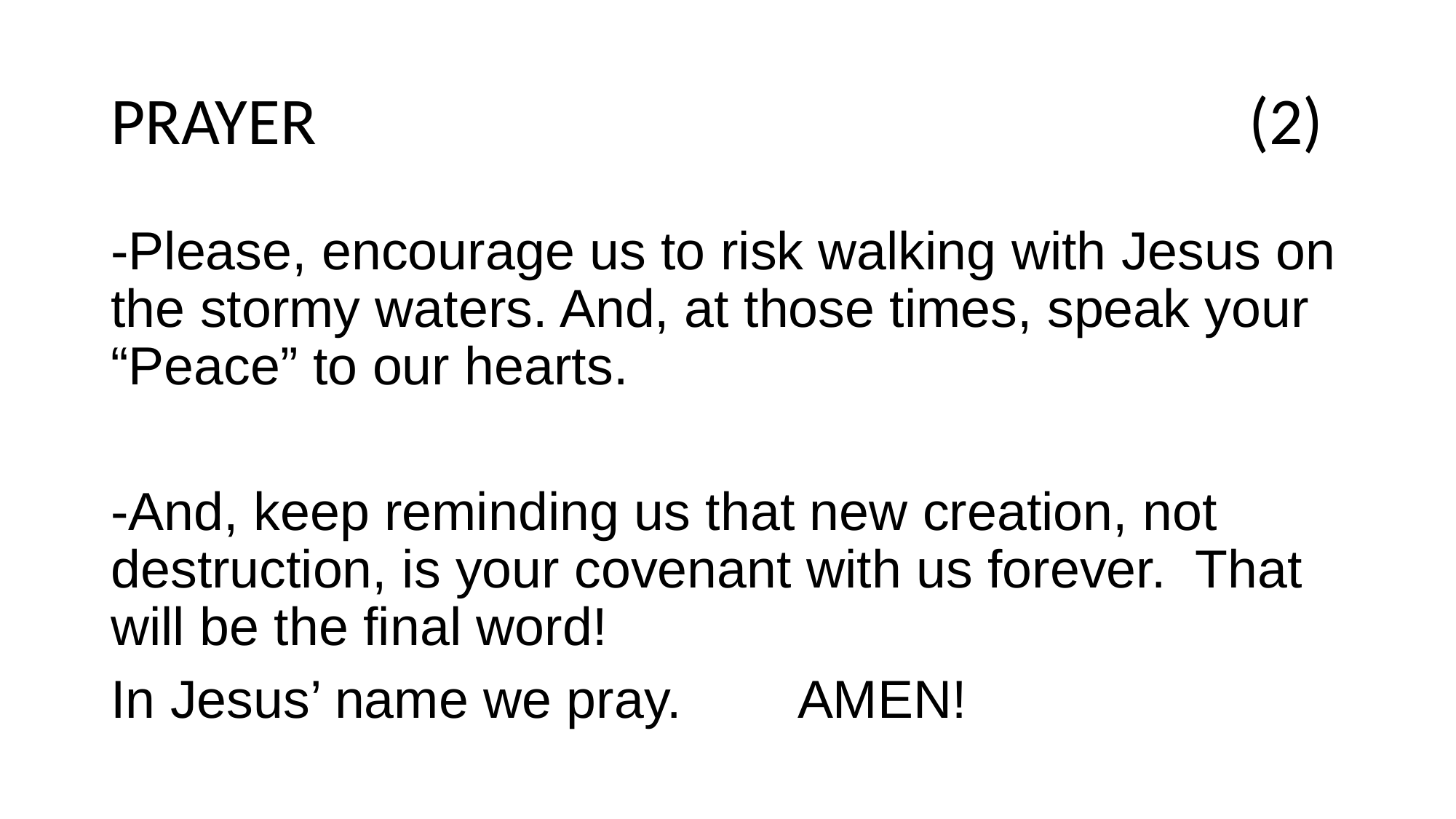

# PRAYER                                                              (2)
-Please, encourage us to risk walking with Jesus on the stormy waters. And, at those times, speak your “Peace” to our hearts.

-And, keep reminding us that new creation, not destruction, is your covenant with us forever.  That will be the final word!
In Jesus’ name we pray.        AMEN!